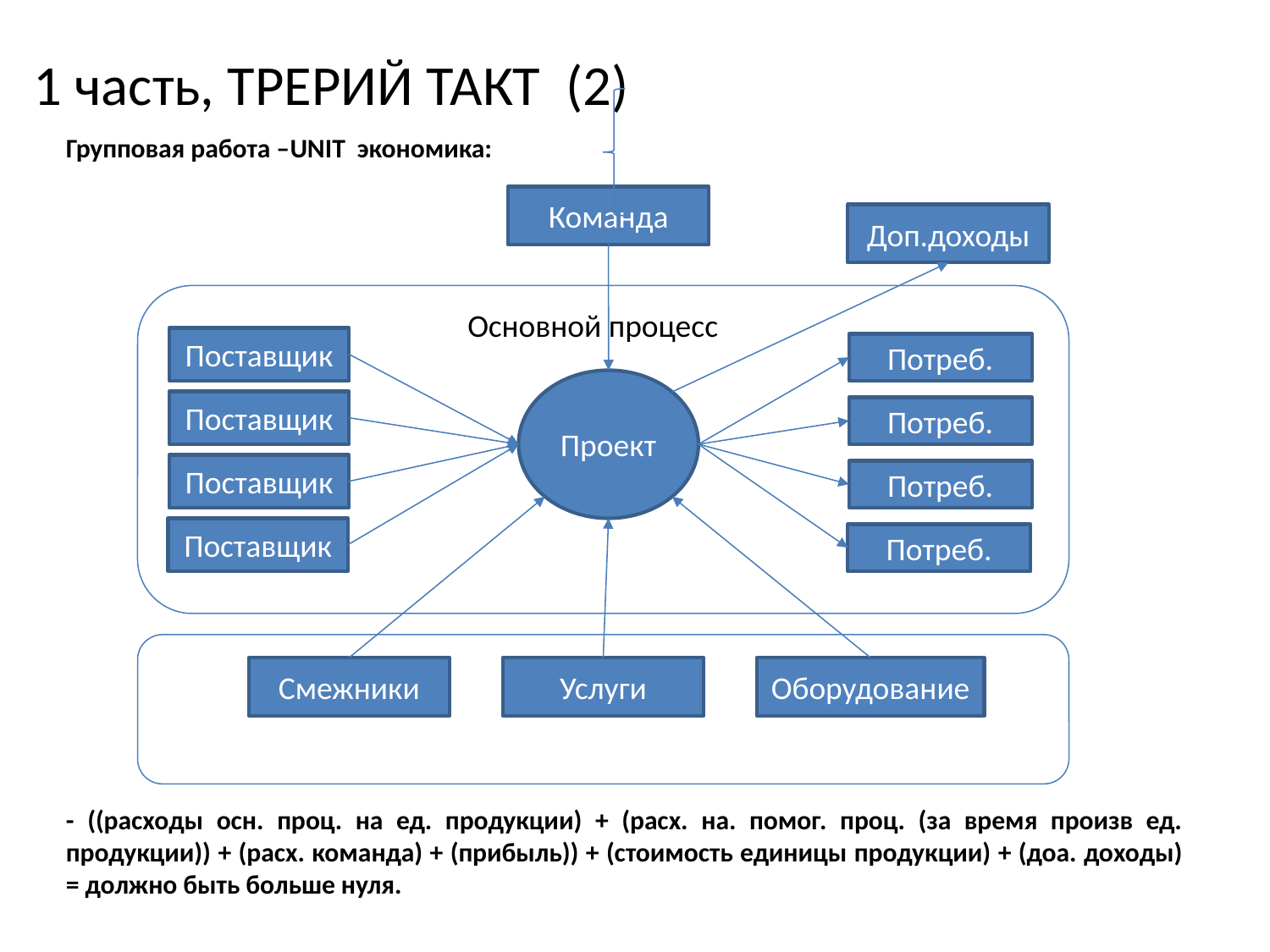

# 1 часть, ТРЕРИЙ ТАКТ  (2)

Групповая работа –UNIT  экономика:

- ((расходы осн. проц. на ед. продукции) + (расх. на. помог. проц. (за время произв ед. продукции)) + (расх. команда) + (прибыль)) + (стоимость единицы продукции) + (доа. доходы) = должно быть больше нуля.

Команда
Доп.доходы

Основной процесс
Поставщик
Потреб.
Проект
Поставщик
Потреб.
Поставщик
Потреб.
Поставщик
Потреб.

Смежники
Услуги
Оборудование